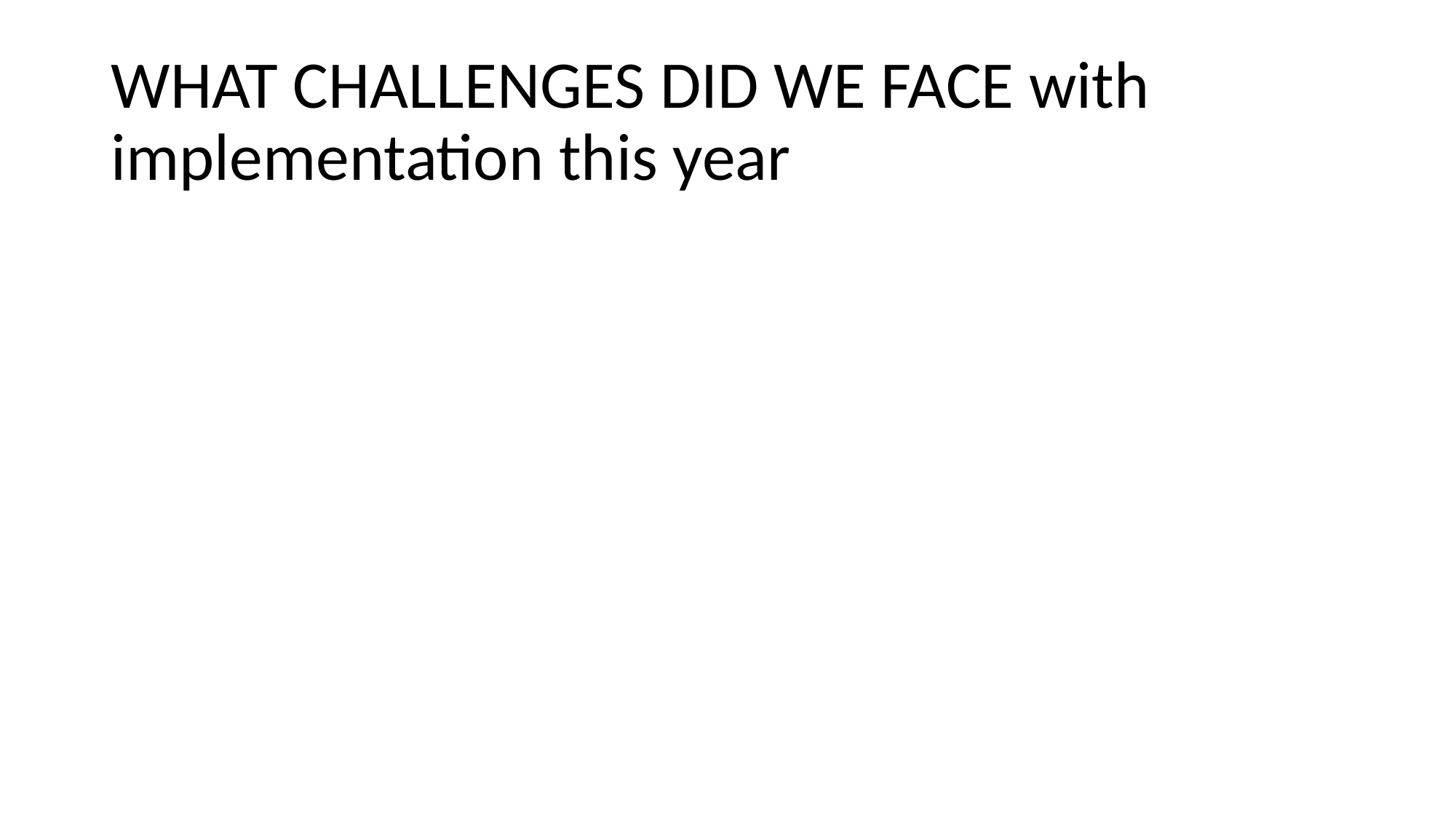

# WHAT CHALLENGES DID WE FACE with implementation this year